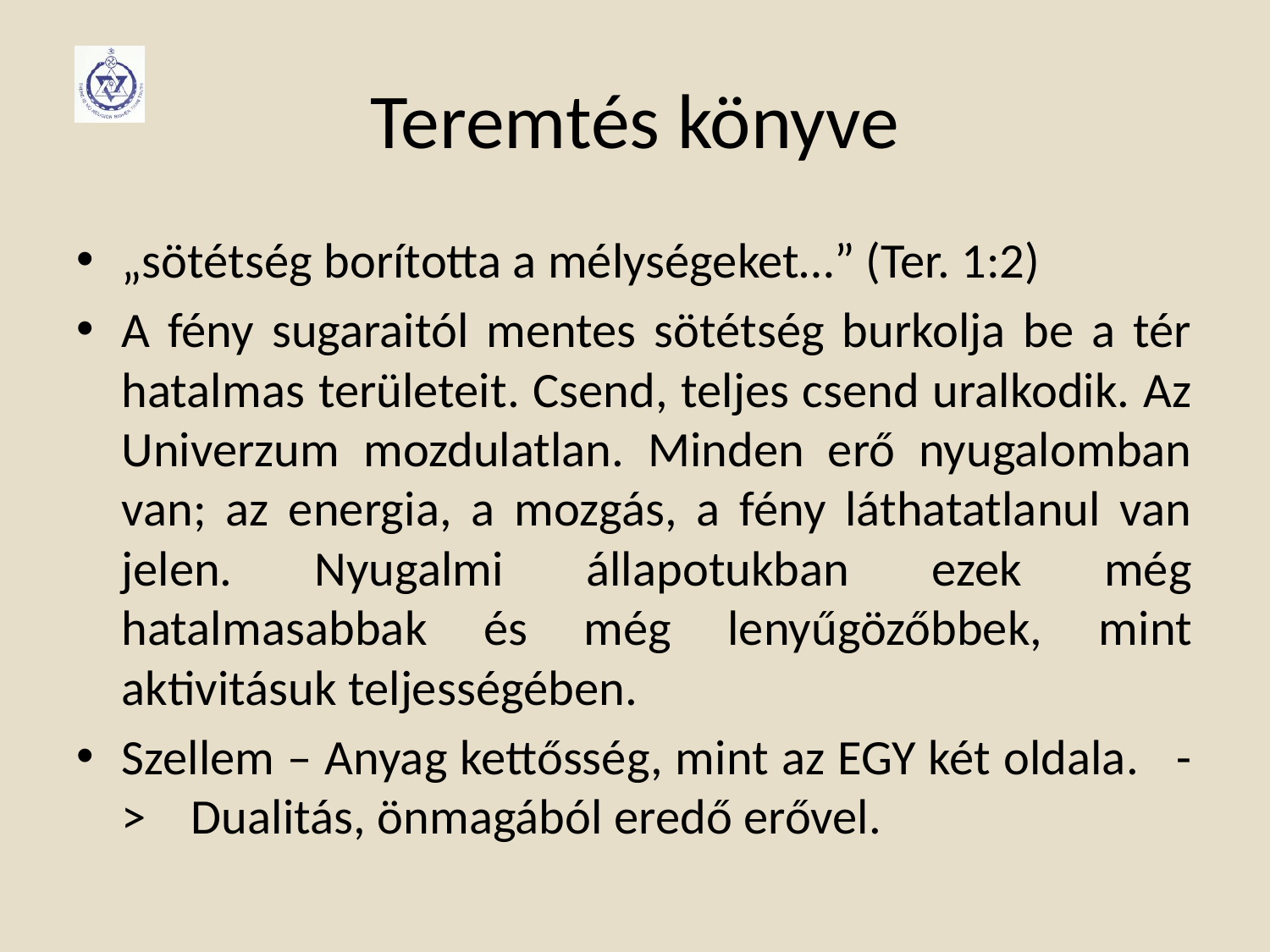

# Teremtés könyve
„sötétség borította a mélységeket…” (Ter. 1:2)
A fény sugaraitól mentes sötétség burkolja be a tér hatalmas területeit. Csend, teljes csend uralkodik. Az Univerzum mozdulatlan. Minden erő nyugalomban van; az energia, a mozgás, a fény láthatatlanul van jelen. Nyugalmi állapotukban ezek még hatalmasabbak és még lenyűgözőbbek, mint aktivitásuk teljességében.
Szellem – Anyag kettősség, mint az EGY két oldala.   ->    Dualitás, önmagából eredő erővel.